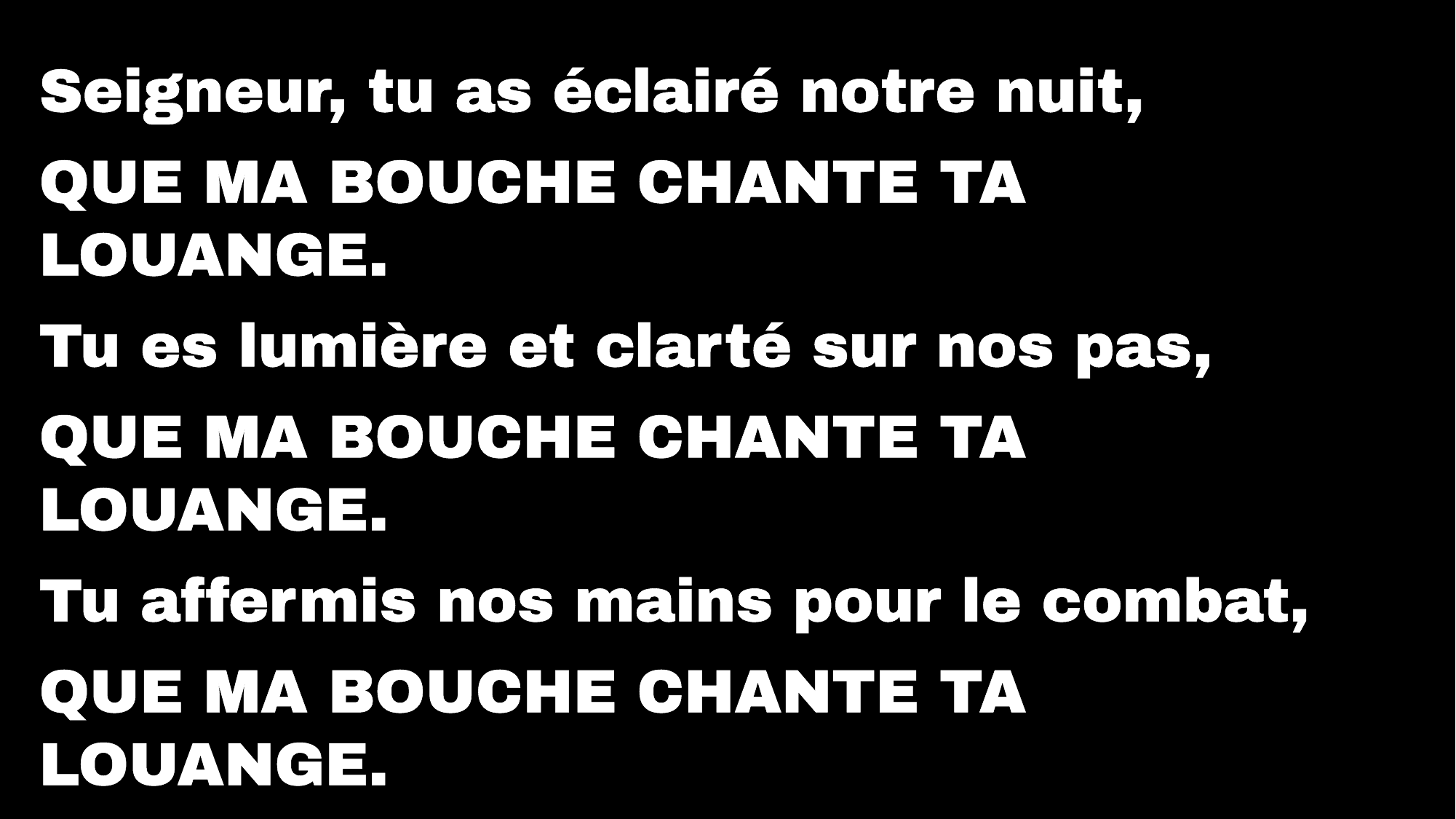

Seigneur, tu as éclairé notre nuit,
Que ma bouche chante ta louange.
Tu es lumière et clarté sur nos pas,
Que ma bouche chante ta louange.
Tu affermis nos mains pour le combat,
Que ma bouche chante ta louange.
Seigneur tu nous fortifies dans la foi !
Que ma bouche chante ta louange.